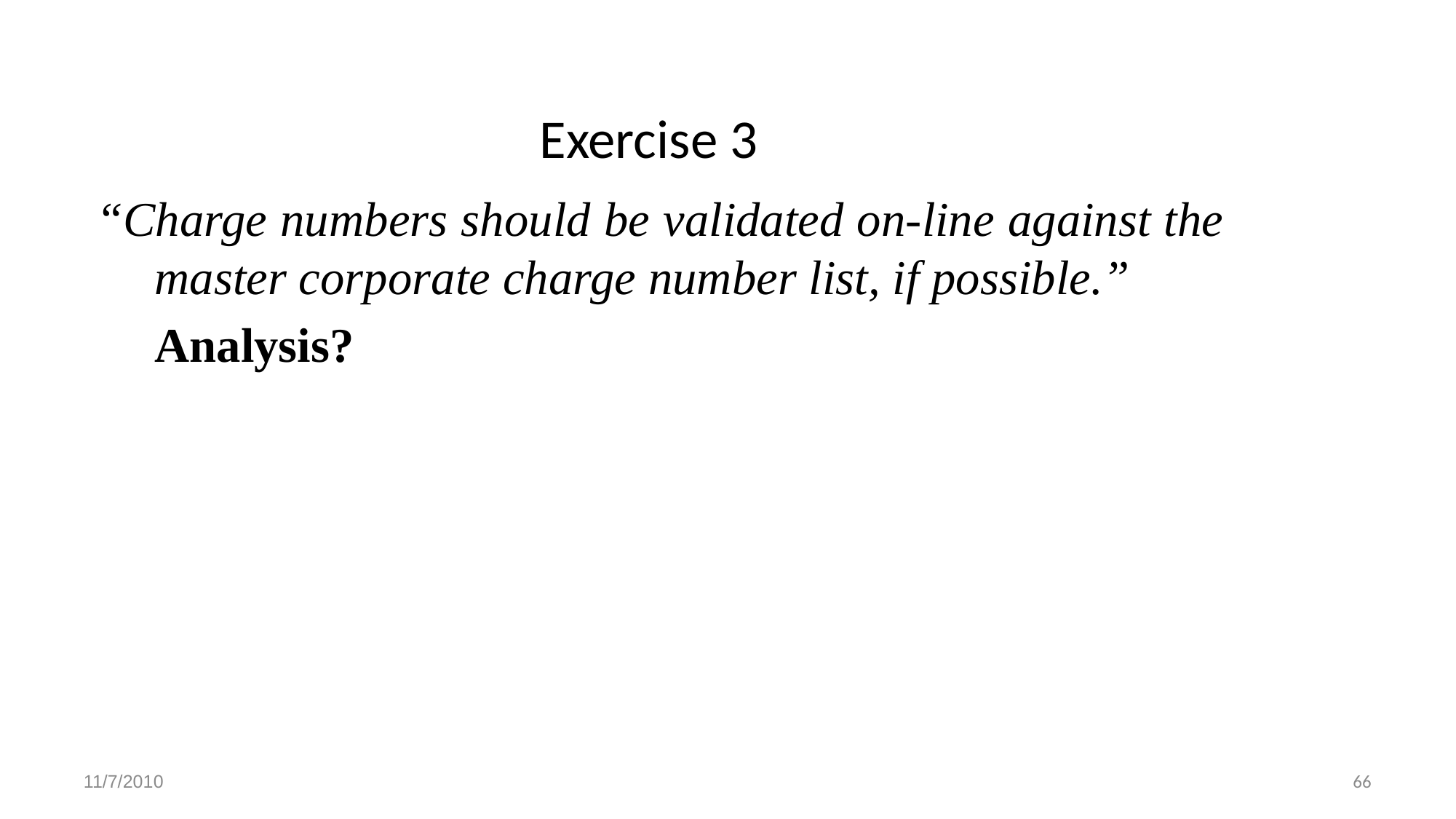

Exercise 3
“Charge numbers should be validated on-line against the master corporate charge number list, if possible.”
	Analysis?

66
11/7/2010